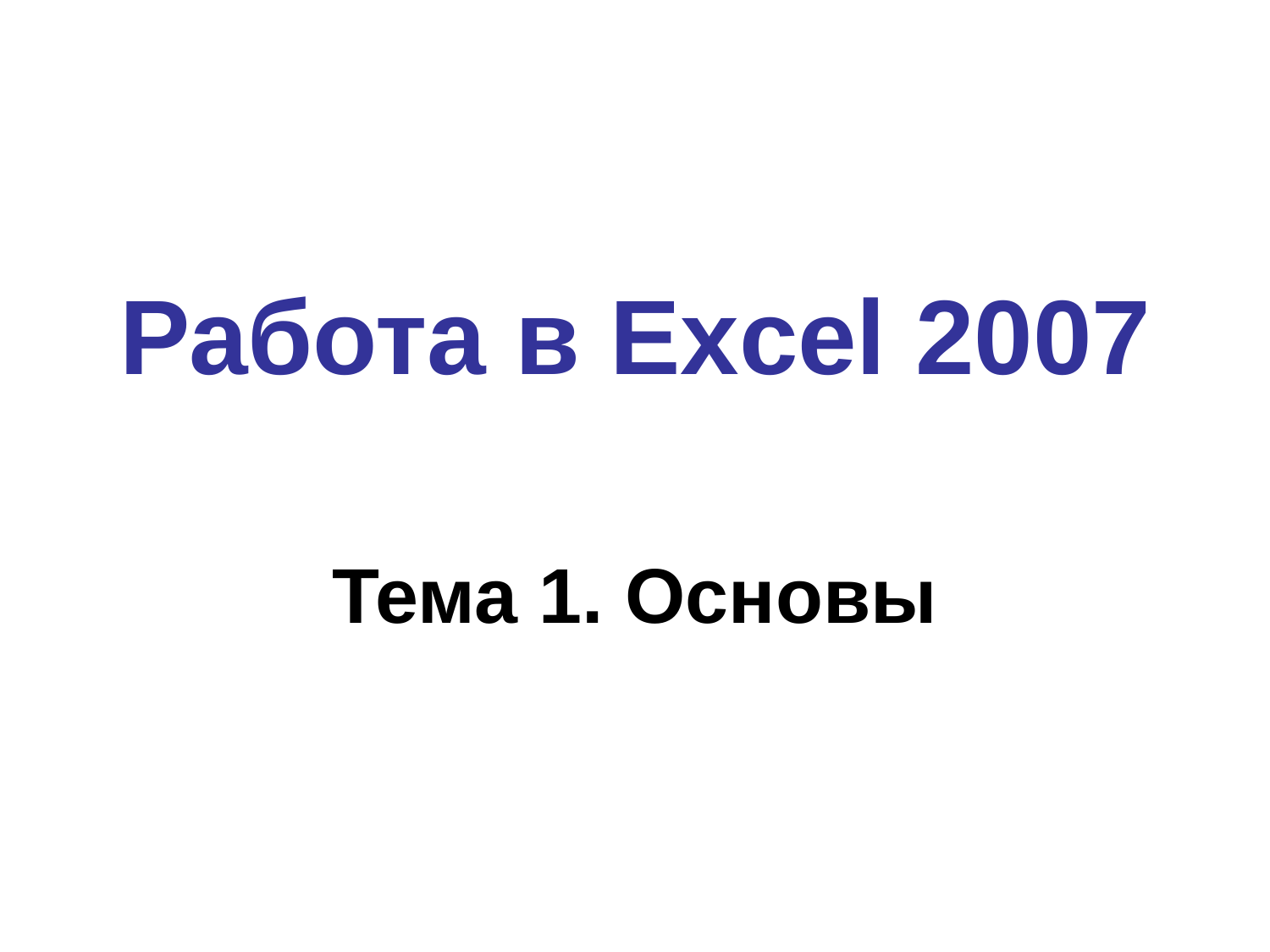

2
# Работа в Excel 2007
Тема 1. Основы